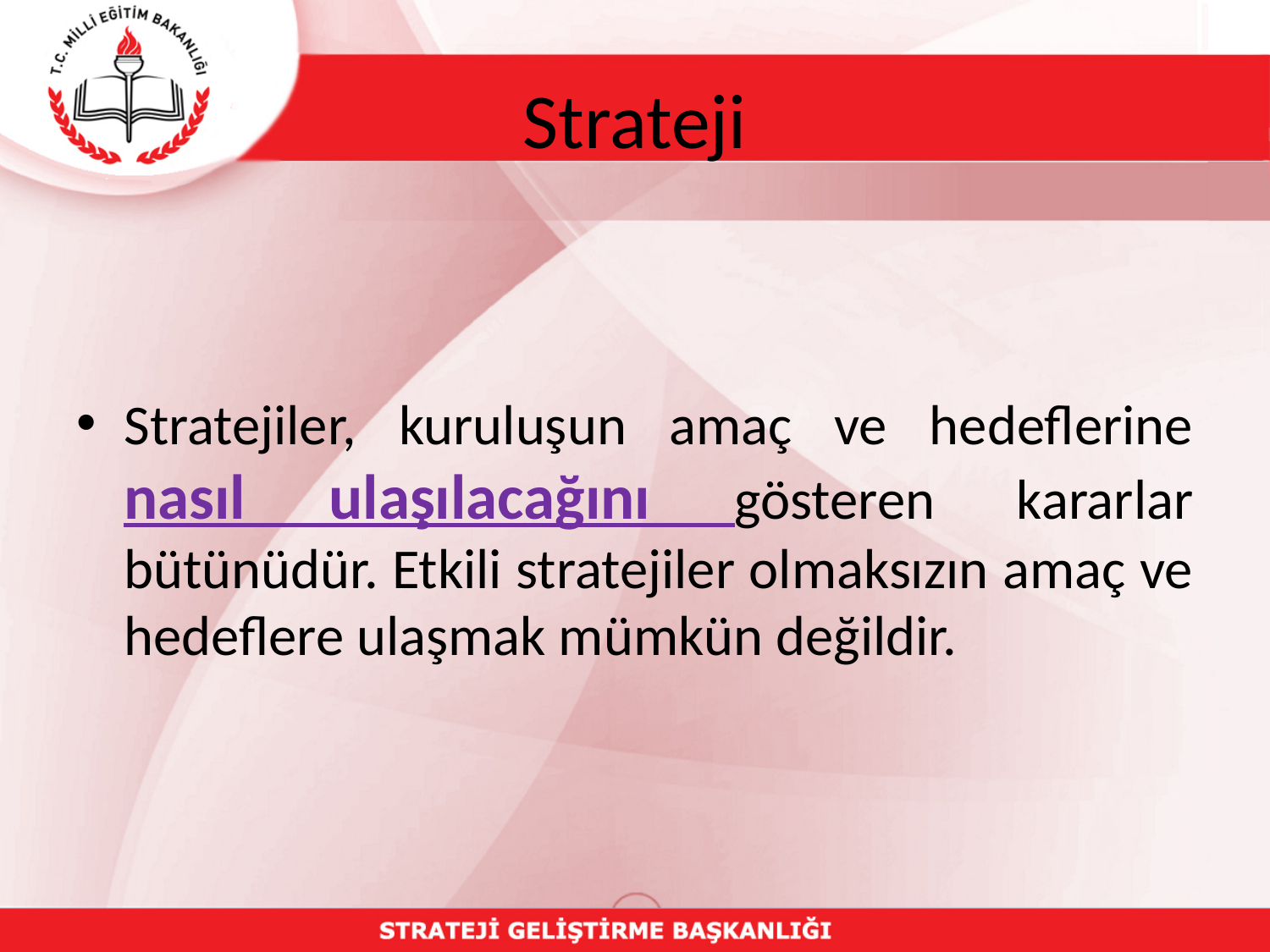

# Strateji

Stratejiler, kuruluşun amaç ve hedeflerine nasıl ulaşılacağını gösteren kararlar bütünüdür. Etkili stratejiler olmaksızın amaç ve hedeflere ulaşmak mümkün değildir.